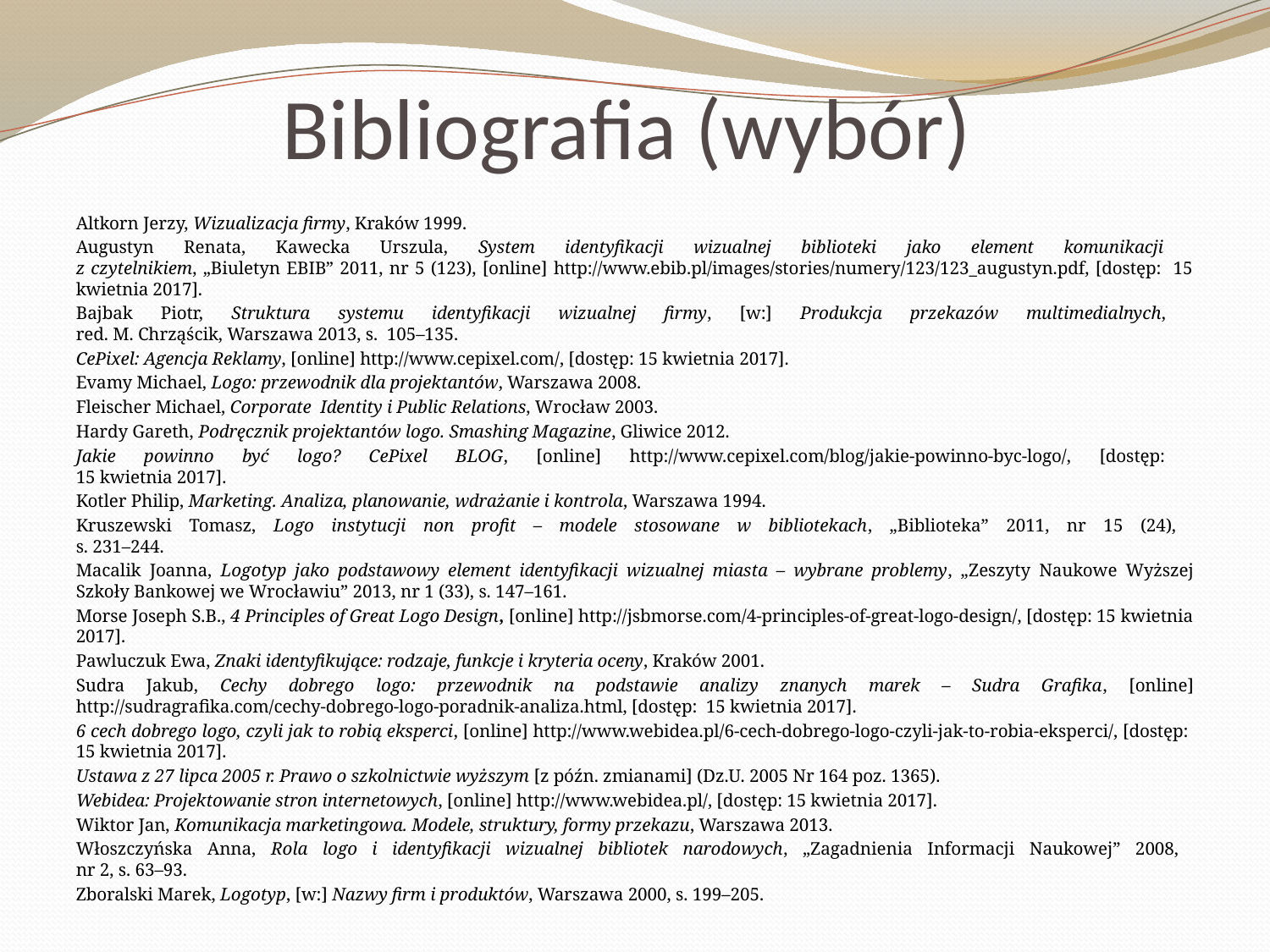

# Bibliografia (wybór)

Altkorn Jerzy, Wizualizacja firmy, Kraków 1999.
Augustyn Renata, Kawecka Urszula, System identyfikacji wizualnej biblioteki jako element komunikacji
z czytelnikiem, „Biuletyn EBIB” 2011, nr 5 (123), [online] http://www.ebib.pl/images/stories/numery/123/123_augustyn.pdf, [dostęp:  15 kwietnia 2017].
Bajbak Piotr, Struktura systemu identyfikacji wizualnej firmy, [w:] Produkcja przekazów multimedialnych,
red. M. Chrząścik, Warszawa 2013, s.  105–135.
CePixel: Agencja Reklamy, [online] http://www.cepixel.com/, [dostęp: 15 kwietnia 2017].
Evamy Michael, Logo: przewodnik dla projektantów, Warszawa 2008.
Fleischer Michael, Corporate  Identity i Public Relations, Wrocław 2003.
Hardy Gareth, Podręcznik projektantów logo. Smashing Magazine, Gliwice 2012.
Jakie powinno być logo? CePixel BLOG, [online] http://www.cepixel.com/blog/jakie-powinno-byc-logo/, [dostęp:
15 kwietnia 2017].
Kotler Philip, Marketing. Analiza, planowanie, wdrażanie i kontrola, Warszawa 1994.
Kruszewski Tomasz, Logo instytucji non profit – modele stosowane w bibliotekach, „Biblioteka” 2011, nr 15 (24),
s. 231–244.
Macalik Joanna, Logotyp jako podstawowy element identyfikacji wizualnej miasta – wybrane problemy, „Zeszyty Naukowe Wyższej Szkoły Bankowej we Wrocławiu” 2013, nr 1 (33), s. 147–161.
Morse Joseph S.B., 4 Principles of Great Logo Design, [online] http://jsbmorse.com/4-principles-of-great-logo-design/, [dostęp: 15 kwietnia 2017].
Pawluczuk Ewa, Znaki identyfikujące: rodzaje, funkcje i kryteria oceny, Kraków 2001.
Sudra Jakub, Cechy dobrego logo: przewodnik na podstawie analizy znanych marek – Sudra Grafika, [online] http://sudragrafika.com/cechy-dobrego-logo-poradnik-analiza.html, [dostęp:  15 kwietnia 2017].
6 cech dobrego logo, czyli jak to robią eksperci, [online] http://www.webidea.pl/6-cech-dobrego-logo-czyli-jak-to-robia-eksperci/, [dostęp:  15 kwietnia 2017].
Ustawa z 27 lipca 2005 r. Prawo o szkolnictwie wyższym [z późn. zmianami] (Dz.U. 2005 Nr 164 poz. 1365).
Webidea: Projektowanie stron internetowych, [online] http://www.webidea.pl/, [dostęp: 15 kwietnia 2017].
Wiktor Jan, Komunikacja marketingowa. Modele, struktury, formy przekazu, Warszawa 2013.
Włoszczyńska Anna, Rola logo i identyfikacji wizualnej bibliotek narodowych, „Zagadnienia Informacji Naukowej” 2008,
nr 2, s. 63–93.
Zboralski Marek, Logotyp, [w:] Nazwy firm i produktów, Warszawa 2000, s. 199–205.